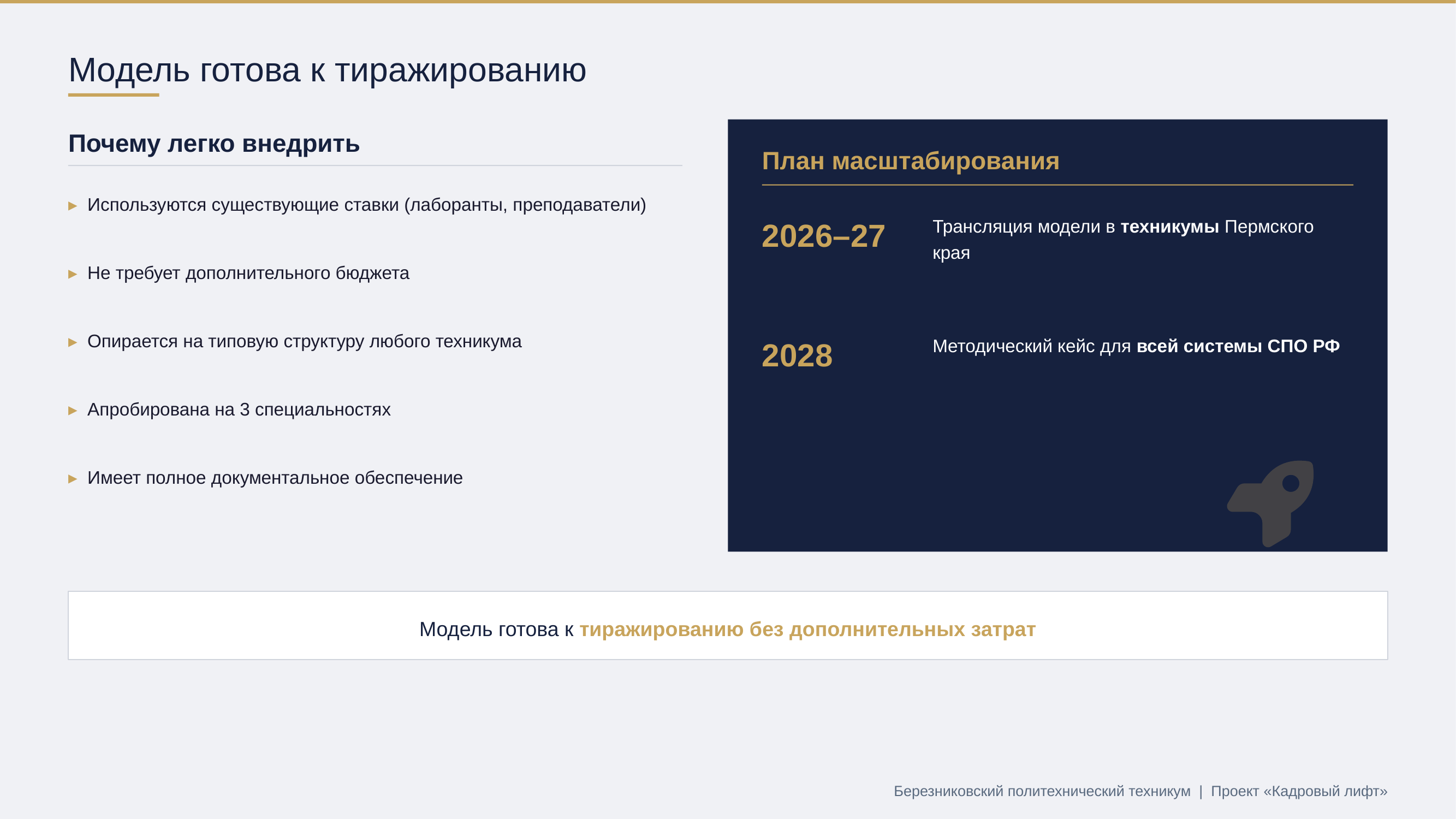

Модель готова к тиражированию

Почему легко внедрить

План масштабирования

▸  Используются существующие ставки (лаборанты, преподаватели)

2026–27
Трансляция модели в техникумы Пермского края
▸  Не требует дополнительного бюджета
▸  Опирается на типовую структуру любого техникума
2028
Методический кейс для всей системы СПО РФ
▸  Апробирована на 3 специальностях
▸  Имеет полное документальное обеспечение

Модель готова к тиражированию без дополнительных затрат
Березниковский политехнический техникум  |  Проект «Кадровый лифт»